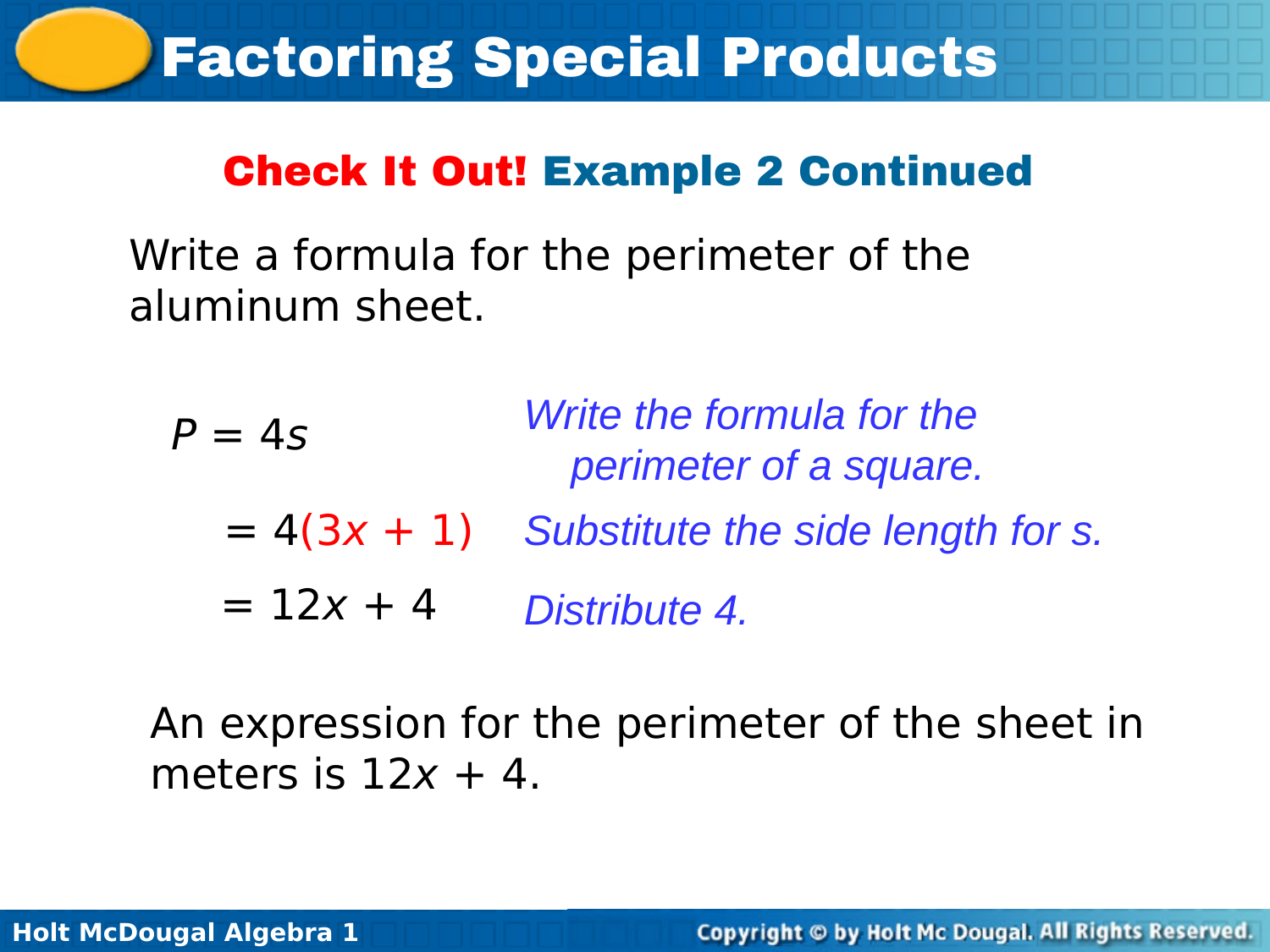

Check It Out! Example 2 Continued
Write a formula for the perimeter of the aluminum sheet.
Write the formula for the perimeter of a square.
P = 4s
= 4(3x + 1)
Substitute the side length for s.
= 12x + 4
Distribute 4.
An expression for the perimeter of the sheet in meters is 12x + 4.